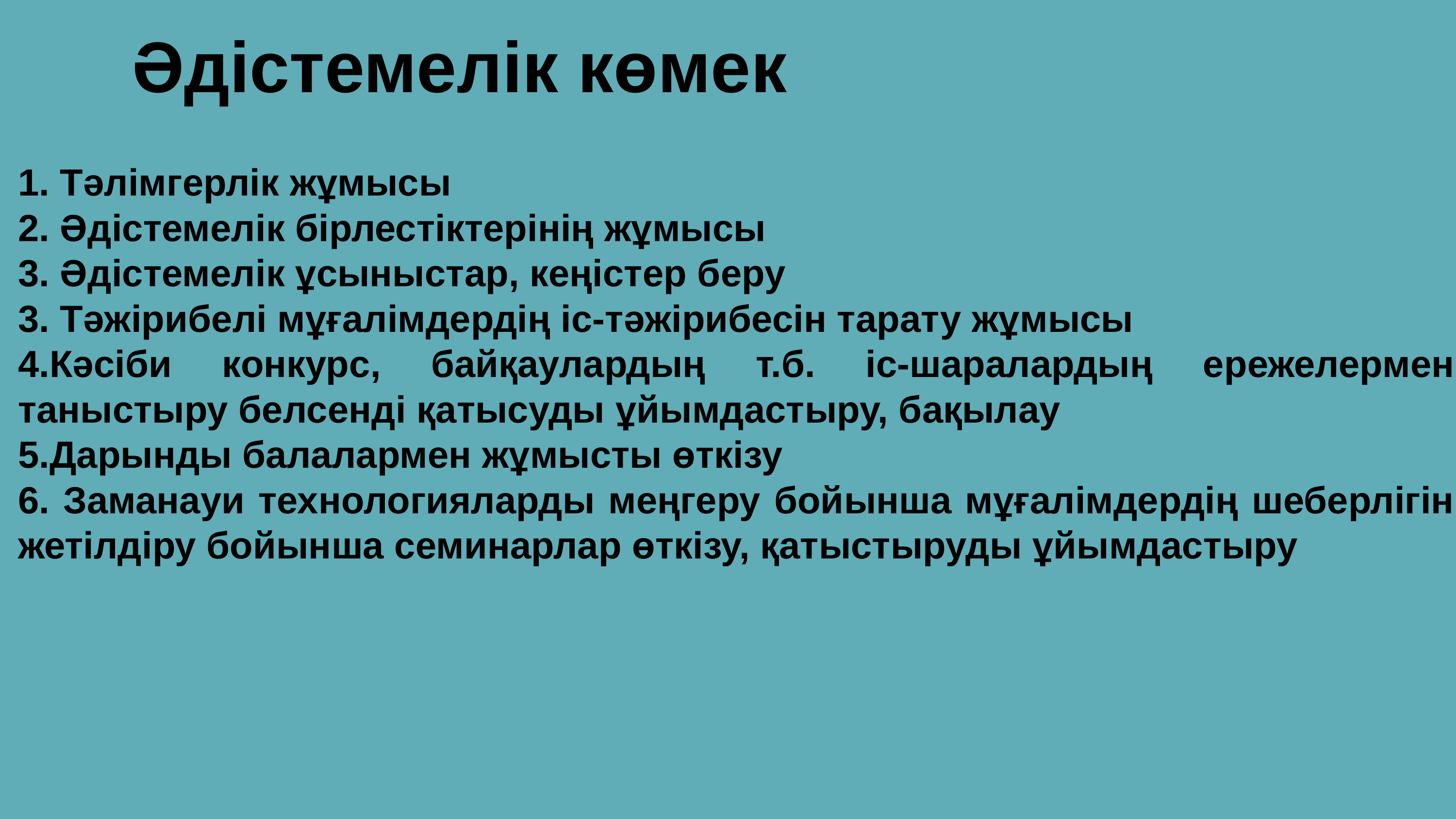

Әдістемелік көмек
1. Тәлімгерлік жұмысы
2. Әдістемелік бірлестіктерінің жұмысы
3. Әдістемелік ұсыныстар, кеңістер беру
3. Тәжірибелі мұғалімдердің іс-тәжірибесін тарату жұмысы
4.Кәсіби конкурс, байқаулардың т.б. іс-шаралардың ережелермен таныстыру белсенді қатысуды ұйымдастыру, бақылау
5.Дарынды балалармен жұмысты өткізу
6. Заманауи технологияларды меңгеру бойынша мұғалімдердің шеберлігін жетілдіру бойынша семинарлар өткізу, қатыстыруды ұйымдастыру